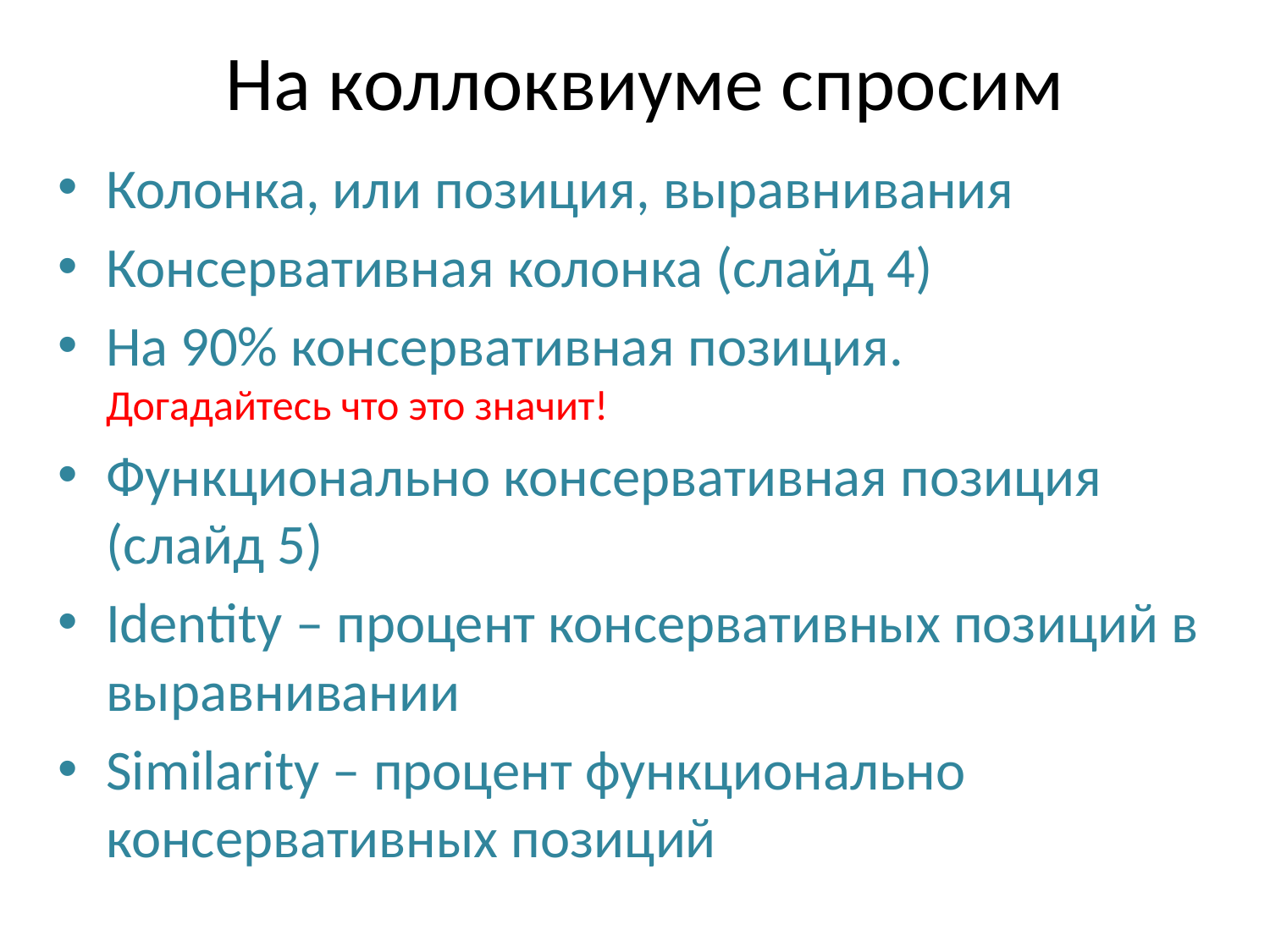

# На коллоквиуме спросим
Колонка, или позиция, выравнивания
Консервативная колонка (слайд 4)
На 90% консервативная позиция.
Догадайтесь что это значит!
Функционально консервативная позиция (слайд 5)
Identity – процент консервативных позиций в выравнивании
Similarity – процент функционально консервативных позиций